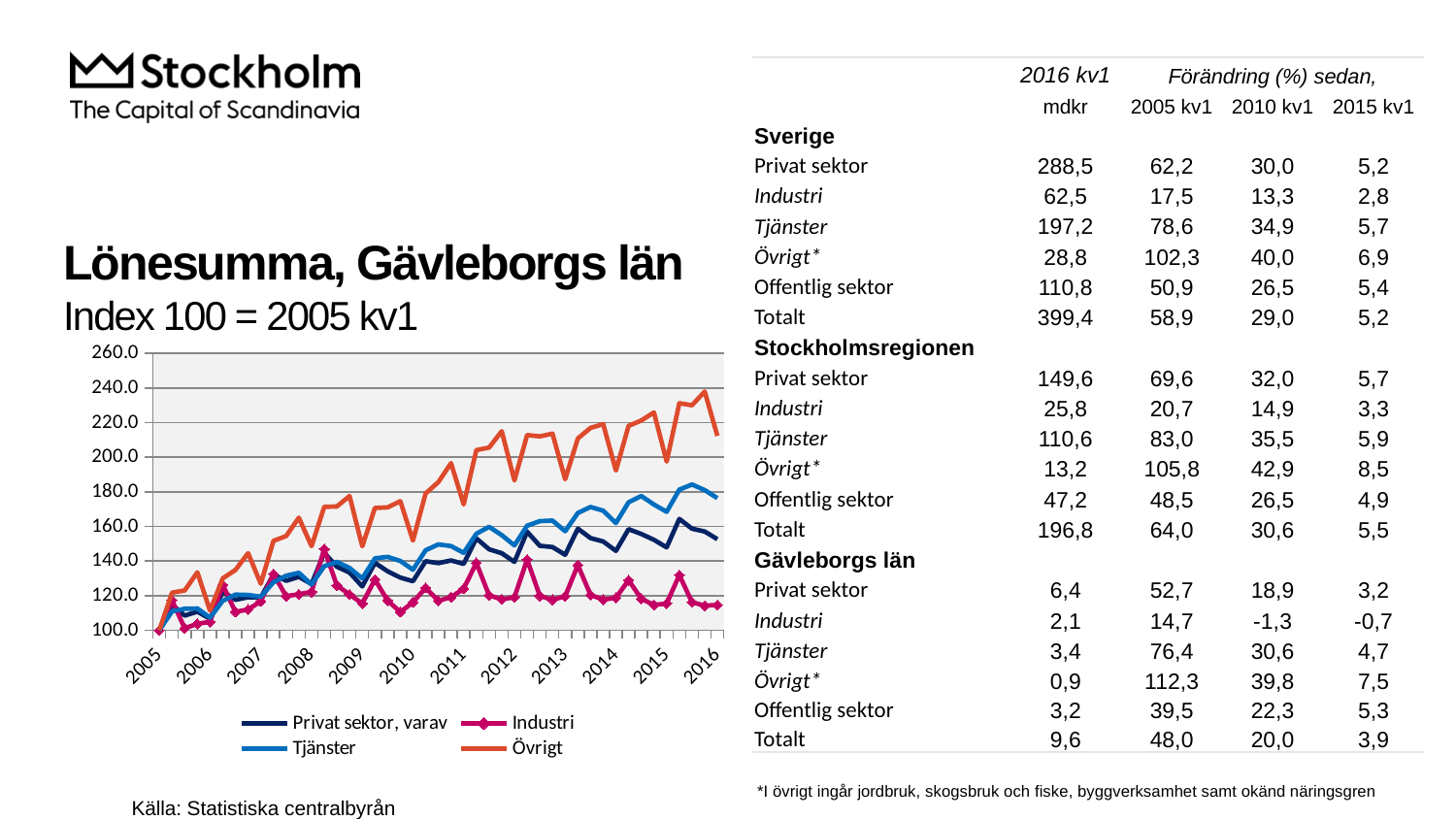

|  | 2016 kv1 | Förändring (%) sedan, |  |  |
| --- | --- | --- | --- | --- |
|  | mdkr | 2005 kv1 | 2010 kv1 | 2015 kv1 |
| Sverige |  |  |  |  |
| Privat sektor | 288,5 | 62,2 | 30,0 | 5,2 |
| Industri | 62,5 | 17,5 | 13,3 | 2,8 |
| Tjänster | 197,2 | 78,6 | 34,9 | 5,7 |
| Övrigt\* | 28,8 | 102,3 | 40,0 | 6,9 |
| Offentlig sektor | 110,8 | 50,9 | 26,5 | 5,4 |
| Totalt | 399,4 | 58,9 | 29,0 | 5,2 |
| Stockholmsregionen |  |  |  |  |
| Privat sektor | 149,6 | 69,6 | 32,0 | 5,7 |
| Industri | 25,8 | 20,7 | 14,9 | 3,3 |
| Tjänster | 110,6 | 83,0 | 35,5 | 5,9 |
| Övrigt\* | 13,2 | 105,8 | 42,9 | 8,5 |
| Offentlig sektor | 47,2 | 48,5 | 26,5 | 4,9 |
| Totalt | 196,8 | 64,0 | 30,6 | 5,5 |
| Gävleborgs län |  |  |  |  |
| Privat sektor | 6,4 | 52,7 | 18,9 | 3,2 |
| Industri | 2,1 | 14,7 | -1,3 | -0,7 |
| Tjänster | 3,4 | 76,4 | 30,6 | 4,7 |
| Övrigt\* | 0,9 | 112,3 | 39,8 | 7,5 |
| Offentlig sektor | 3,2 | 39,5 | 22,3 | 5,3 |
| Totalt | 9,6 | 48,0 | 20,0 | 3,9 |

# Lönesumma, Gävleborgs län Index 100 = 2005 kv1

### Chart

| Category | Privat sektor, varav | Industri | Tjänster | Övrigt |
|---|---|---|---|---|
| 2005 | 100.0 | 100.0 | 100.0 | 100.0 |
|  | 114.84445052223428 | 117.36424877063448 | 110.9471416078757 | 121.74070801007291 |
|  | 108.52570333308888 | 101.19923314380105 | 112.45313423198537 | 123.05590182509687 |
|  | 110.7867770063625 | 103.79726678852049 | 112.63793296544952 | 133.50230258760146 |
| 2006 | 106.65975738957927 | 104.91061286299023 | 107.33661869049686 | 111.34671239291588 |
|  | 122.38500768225336 | 126.20982452552616 | 117.0723465429607 | 130.0361600373265 |
|  | 117.63042323369848 | 110.65533163589005 | 120.64473448484203 | 134.84871545296724 |
|  | 119.09892791287608 | 112.04246886274882 | 120.42475188281665 | 144.56838445310774 |
| 2007 | 118.95786943269184 | 116.72646469067249 | 119.39548295021432 | 126.9261143459816 |
|  | 132.22159326580675 | 132.53383190709238 | 127.74746491571824 | 151.71703559288315 |
|  | 128.5984422983741 | 119.75514397060832 | 131.551426114606 | 154.48564422896862 |
|  | 130.89020087209943 | 120.83133472901856 | 133.23736848021747 | 165.06098794900822 |
| 2008 | 126.75624065161215 | 122.23453677263691 | 126.4151444134086 | 148.63784367437998 |
|  | 144.8020404367963 | 146.9630820741719 | 137.0444476330767 | 171.3374294740467 |
|  | 136.71193610501808 | 125.97592404988819 | 139.5675137143049 | 171.54648996327015 |
|  | 133.34677181253736 | 120.73416972413777 | 135.9883997513145 | 177.6006966572482 |
| 2009 | 125.38090308833848 | 115.45409863949455 | 129.9515298934619 | 148.57450455586275 |
|  | 139.01530790304128 | 129.2871107307657 | 141.5752153734527 | 170.70883560004256 |
|  | 134.09878082961623 | 117.22395298913592 | 142.40076928996785 | 171.0402153481326 |
|  | 130.44686531529555 | 110.58458674181526 | 140.07237720110345 | 174.61126559643608 |
| 2010 | 128.3461879147715 | 116.1703669475513 | 135.00545172687725 | 151.87595565725965 |
|  | 139.91285382784125 | 124.57892541355233 | 146.25891406355746 | 179.07558979531555 |
|  | 138.78789105117397 | 117.04421699703202 | 149.65014262293136 | 185.61770982209282 |
|  | 140.35517047045713 | 119.142358048077 | 148.6973209162989 | 196.5732100124024 |
| 2011 | 138.3773333644362 | 124.07287825832202 | 144.75949104146127 | 172.7523196947644 |
|  | 153.13572999052124 | 138.98083825562574 | 155.82366541663478 | 204.09349448077876 |
|  | 146.85245300234334 | 120.27845537655224 | 159.80989135963856 | 205.56994613617982 |
|  | 144.5143422241228 | 117.87754137531546 | 155.00703260253636 | 215.02527598541522 |
| 2012 | 139.5263760801719 | 119.08223438589363 | 149.09273796193426 | 186.57778085152032 |
|  | 156.95691951697523 | 140.8653389529799 | 160.45851442319622 | 212.80424267381184 |
|  | 148.84394355848326 | 119.94127875290128 | 163.08431656638814 | 212.0180437344316 |
|  | 148.1327989939553 | 117.61607020064413 | 163.4279171796344 | 213.62290260703423 |
| 2013 | 143.61710556974697 | 119.67326767816398 | 157.2807718594122 | 187.2348907223655 |
|  | 158.74342851294463 | 137.6948496740199 | 167.80898663158987 | 210.84589258844647 |
|  | 153.3052940935175 | 120.4345717461772 | 171.26342936144928 | 216.91992167476326 |
|  | 151.34638002205122 | 117.75536193109517 | 169.11013802212435 | 219.10075010952238 |
| 2014 | 145.89240568252998 | 118.77239508724877 | 162.01104172823494 | 192.29549391240695 |
|  | 158.46679930452035 | 128.98269330777725 | 174.0180791276236 | 218.12716381259122 |
|  | 155.66555486746216 | 118.23188998552972 | 177.59385093593886 | 221.21107998676237 |
|  | 152.28772966715383 | 114.67004331747583 | 172.6714254221908 | 225.87299496136217 |
| 2015 | 147.9338829700097 | 115.48639109210252 | 168.4994257333605 | 197.47162219981314 |
|  | 164.38848402566714 | 131.90832981372736 | 181.28736982542168 | 231.1978885986421 |
|  | 158.72854037857434 | 116.253931131216 | 184.27080337473157 | 230.01331801765366 |
|  | 157.09152647226568 | 114.19682591784645 | 180.99032474898385 | 237.93701495713958 |
| 2016 | 152.66510431559544 | 114.68865353932335 | 176.3767278835391 | 212.31703554417948 |

*I övrigt ingår jordbruk, skogsbruk och fiske, byggverksamhet samt okänd näringsgren
Källa: Statistiska centralbyrån